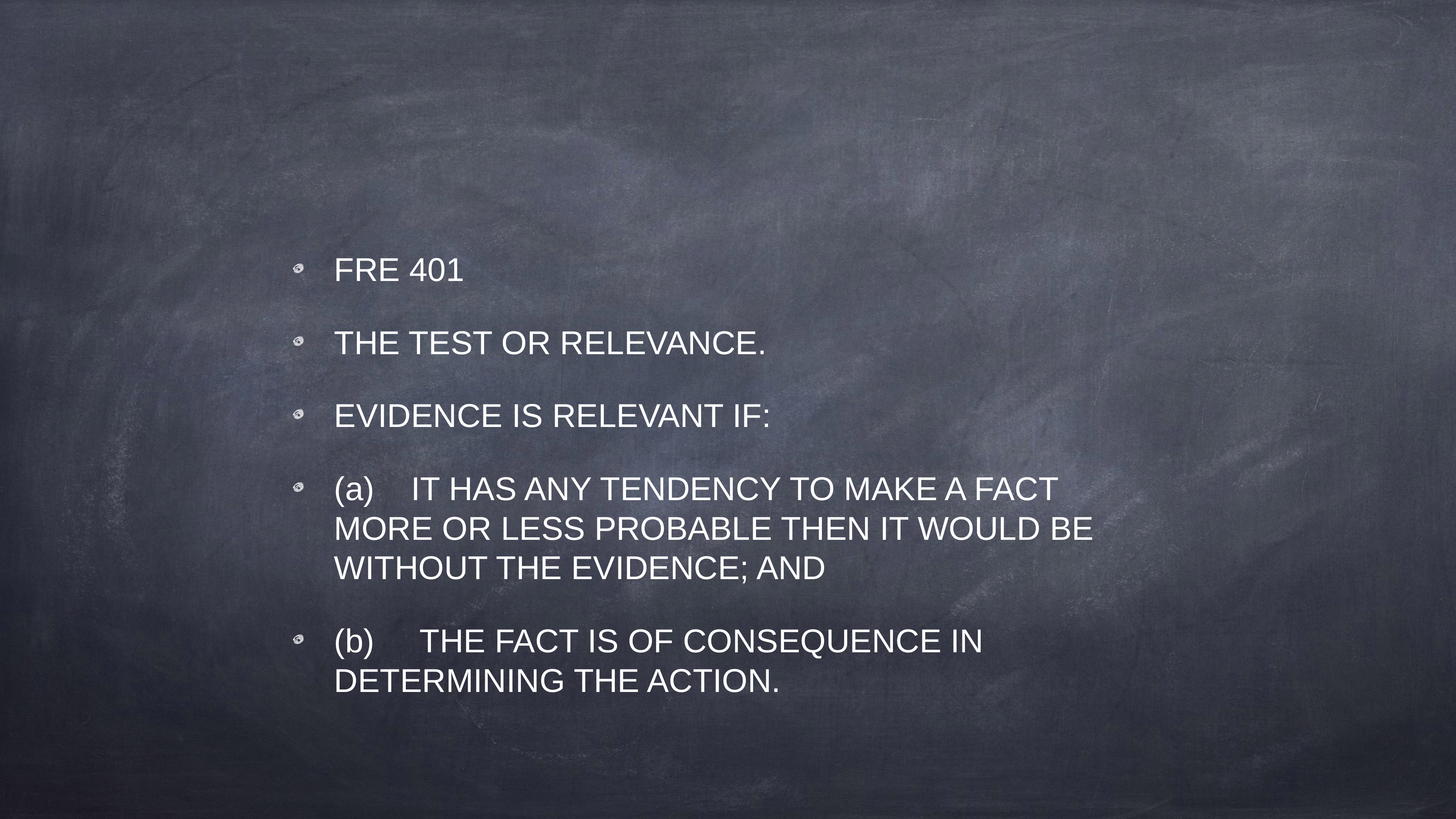

#
FRE 401
THE TEST OR RELEVANCE.
EVIDENCE IS RELEVANT IF:
(a)    IT HAS ANY TENDENCY TO MAKE A FACT MORE OR LESS PROBABLE THEN IT WOULD BE WITHOUT THE EVIDENCE; AND
(b)     THE FACT IS OF CONSEQUENCE IN DETERMINING THE ACTION.